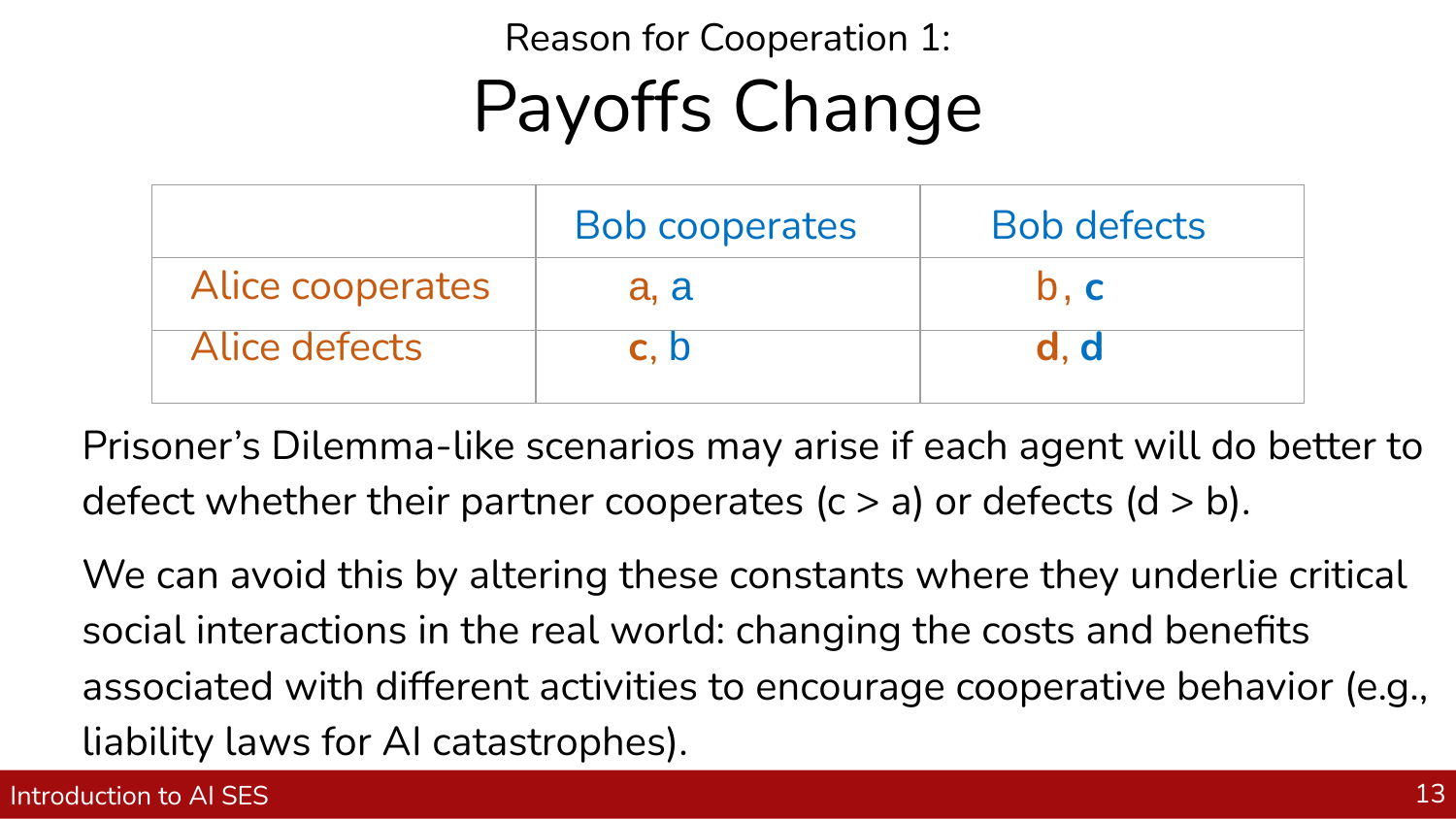

Reason for Cooperation 1:
Payoffs Change

Bob cooperates
Bob defects
Alice cooperates
Alice defects
|  |  |  |
| --- | --- | --- |
|  |  |  |
|  |  |  |
, c
 , a
b
d
a
c
 , b
 , d
Prisoner’s Dilemma-like scenarios may arise if each agent will do better to defect

whether their partner cooperates (c > a)

or defects (d > b).

We can avoid this by altering these constants where they underlie critical social interactions in the real world: changing the costs and benefits associated with different activities to encourage cooperative behavior (e.g., liability laws for AI catastrophes).
13
Introduction to AI SES